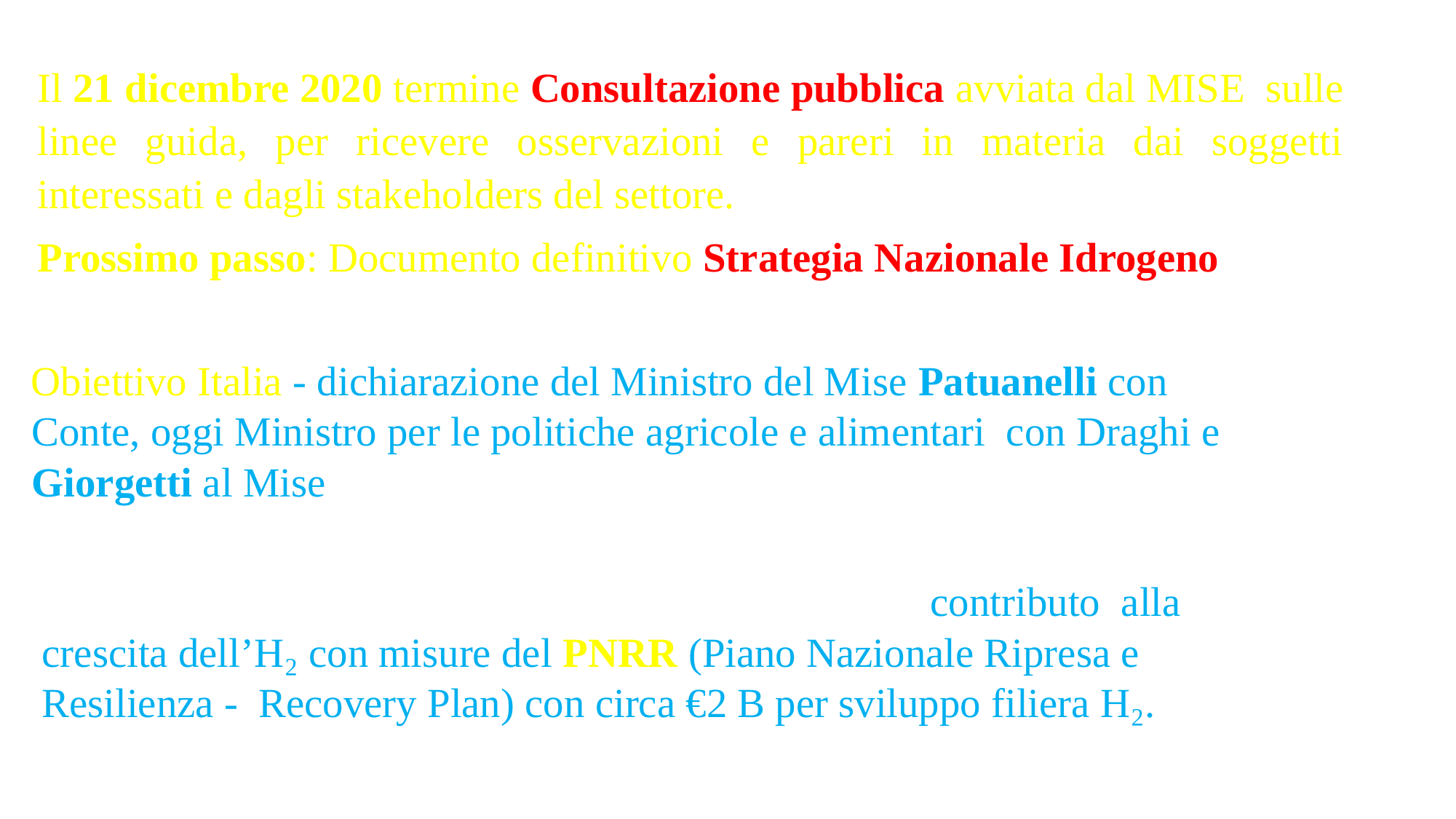

#

Il 21 dicembre 2020 termine Consultazione pubblica avviata dal MISE  sulle linee guida, per ricevere osservazioni e pareri in materia dai soggetti interessati e dagli stakeholders del settore.
Prossimo passo: Documento definitivo Strategia Nazionale Idrogeno.
                                                                               DOV’È ?

   Obiettivo Italia - dichiarazione del Ministro del Mise Patuanelli con
  Conte, oggi Ministro per le politiche agricole e alimentari  con Draghi e
  Giorgetti al Mise

   Quota di H₂ al  20%  entro il 2050 contro 1% oggi; contributo  alla
   crescita dell’H₂ con misure del PNRR (Piano Nazionale Ripresa e
   Resilienza -  Recovery Plan) con circa €2 B per sviluppo filiera H₂.